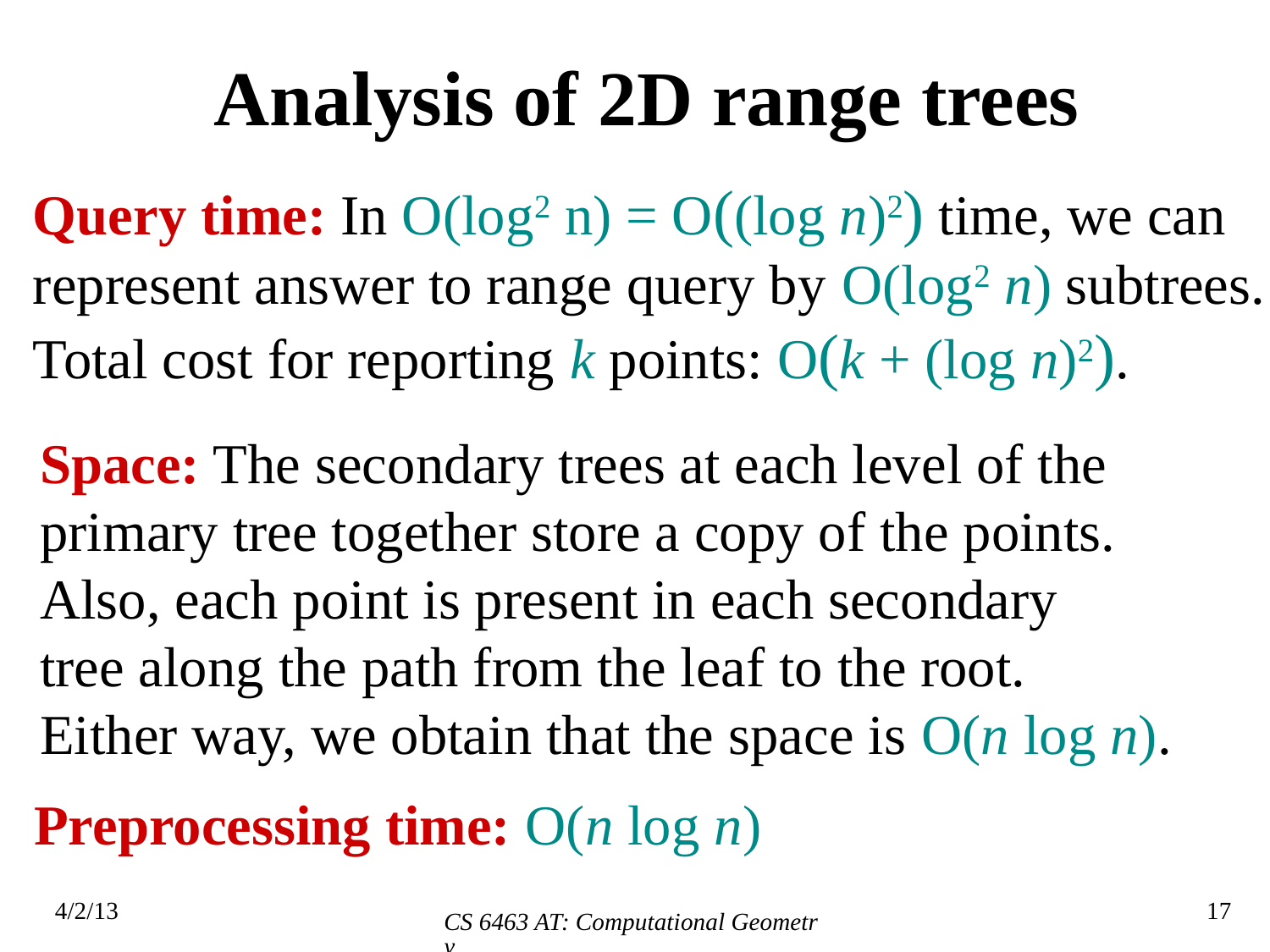

# Analysis of 2D range trees
Query time: In O(log2 n) = O((log n)2) time, we can
represent answer to range query by O(log2 n) subtrees.
Total cost for reporting k points: O(k + (log n)2).
Space: The secondary trees at each level of the
primary tree together store a copy of the points.
Also, each point is present in each secondary
tree along the path from the leaf to the root.
Either way, we obtain that the space is O(n log n).
Preprocessing time: O(n log n)
CS 6463 AT: Computational Geometry